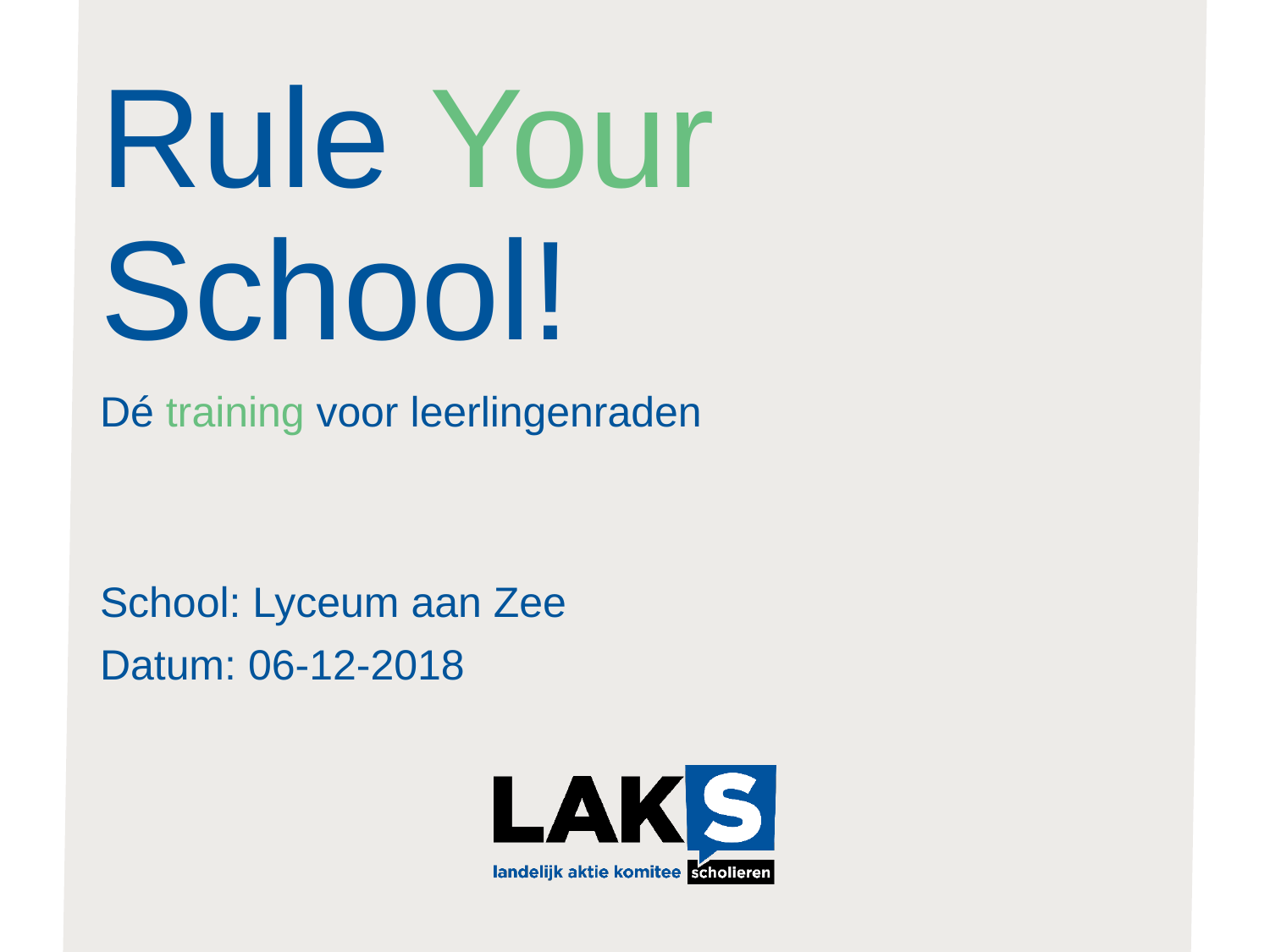

# Rule Your School!
Dé training voor leerlingenraden

School: Lyceum aan Zee
Datum: 06-12-2018